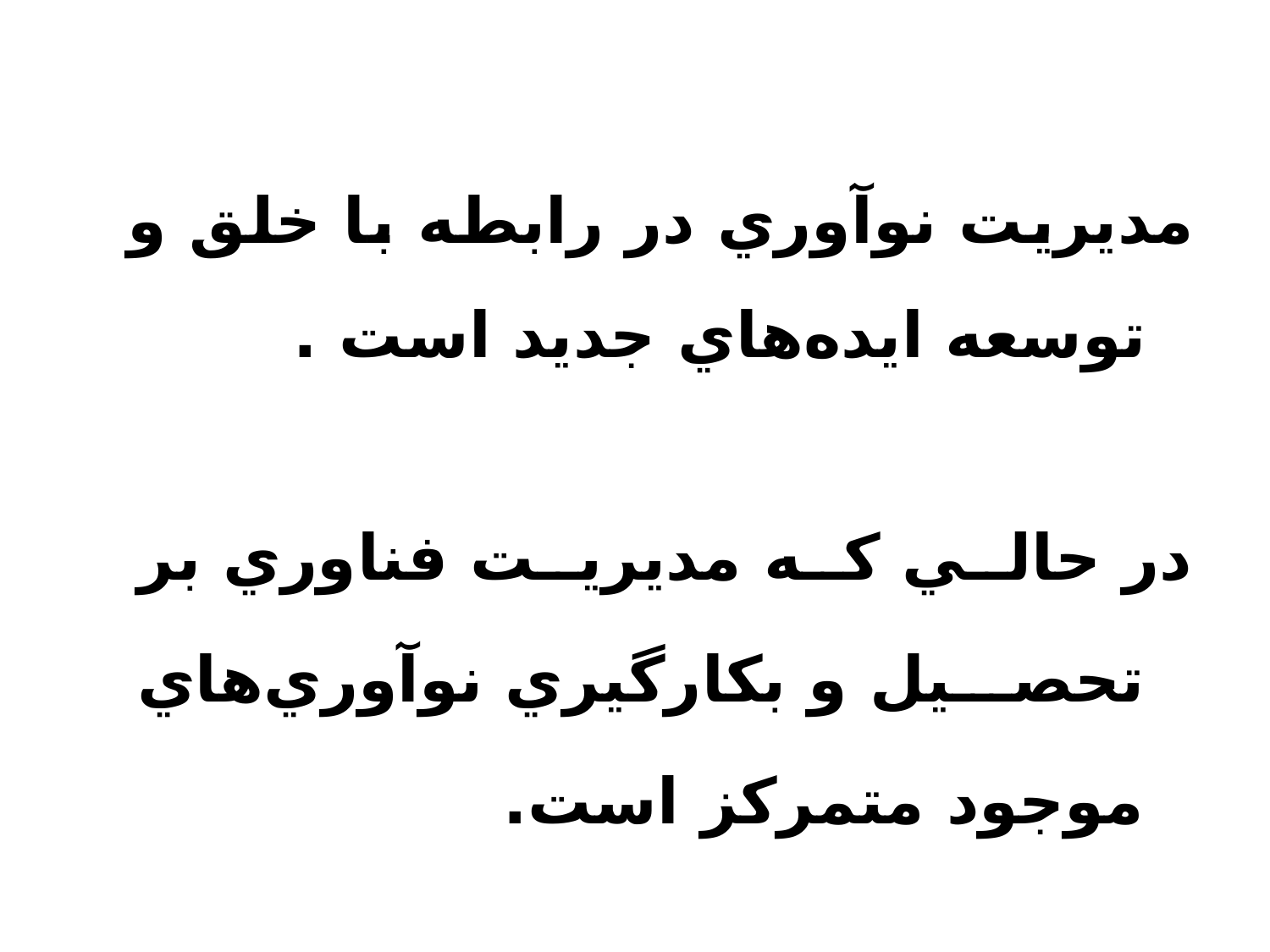

مديريت نوآوري در رابطه با خلق و توسعه ايده‌هاي جديد است .
در حالي كه مديريت فناوري بر تحصيل و بكارگيري نوآوري‌هاي موجود متمركز است.